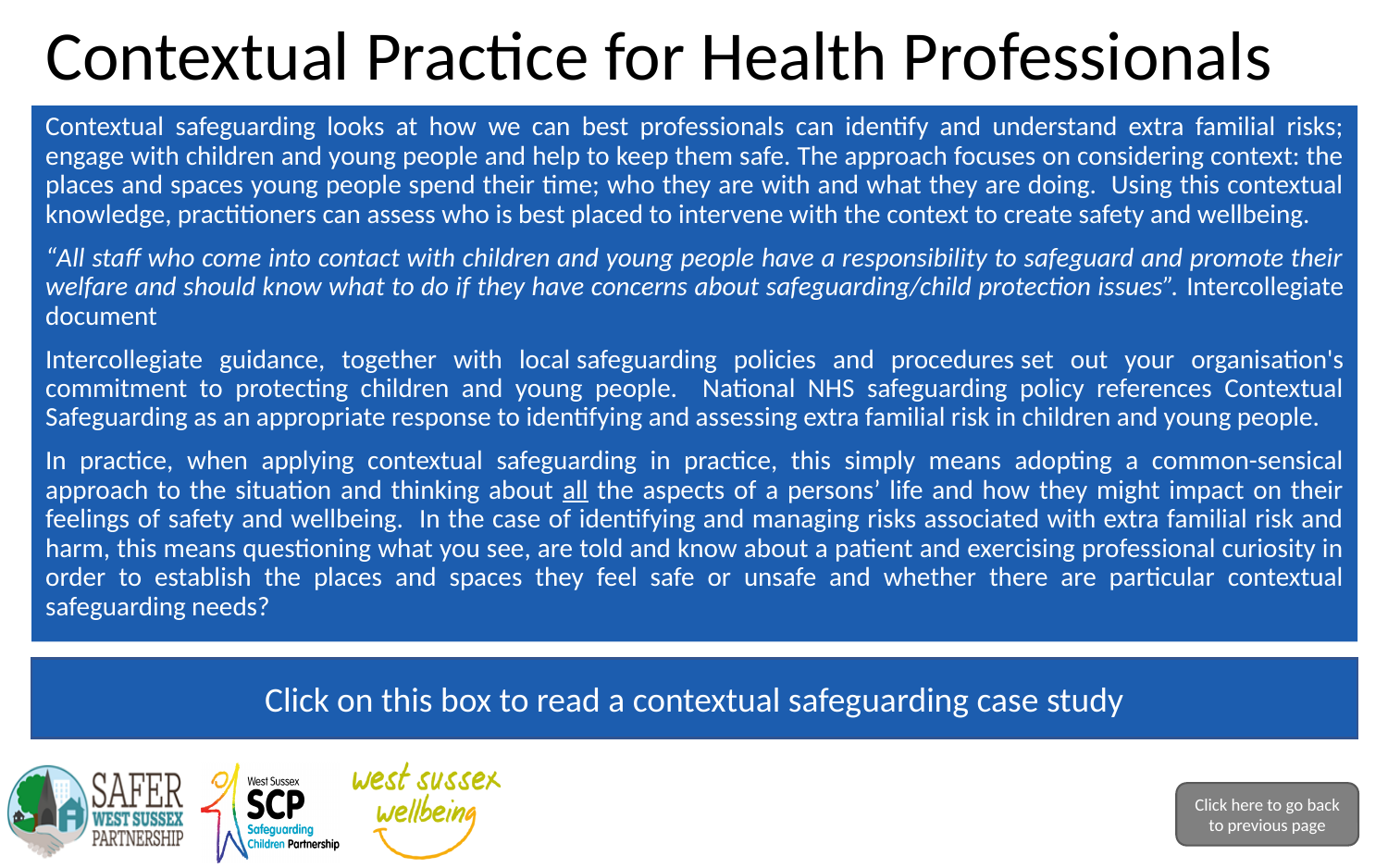

# Contextual Practice for Health Professionals
Contextual safeguarding looks at how we can best professionals can identify and understand extra familial risks; engage with children and young people and help to keep them safe. The approach focuses on considering context: the places and spaces young people spend their time; who they are with and what they are doing.  Using this contextual knowledge, practitioners can assess who is best placed to intervene with the context to create safety and wellbeing.
“All staff who come into contact with children and young people have a responsibility to safeguard and promote their welfare and should know what to do if they have concerns about safeguarding/child protection issues”. Intercollegiate document
Intercollegiate guidance, together with local safeguarding policies and procedures set out your organisation's commitment to protecting children and young people.  National NHS safeguarding policy references Contextual Safeguarding as an appropriate response to identifying and assessing extra familial risk in children and young people.
In practice, when applying contextual safeguarding in practice, this simply means adopting a common-sensical approach to the situation and thinking about all the aspects of a persons’ life and how they might impact on their feelings of safety and wellbeing.  In the case of identifying and managing risks associated with extra familial risk and harm, this means questioning what you see, are told and know about a patient and exercising professional curiosity in order to establish the places and spaces they feel safe or unsafe and whether there are particular contextual safeguarding needs?
Click on this box to read a contextual safeguarding case study
Click here to go back to previous page